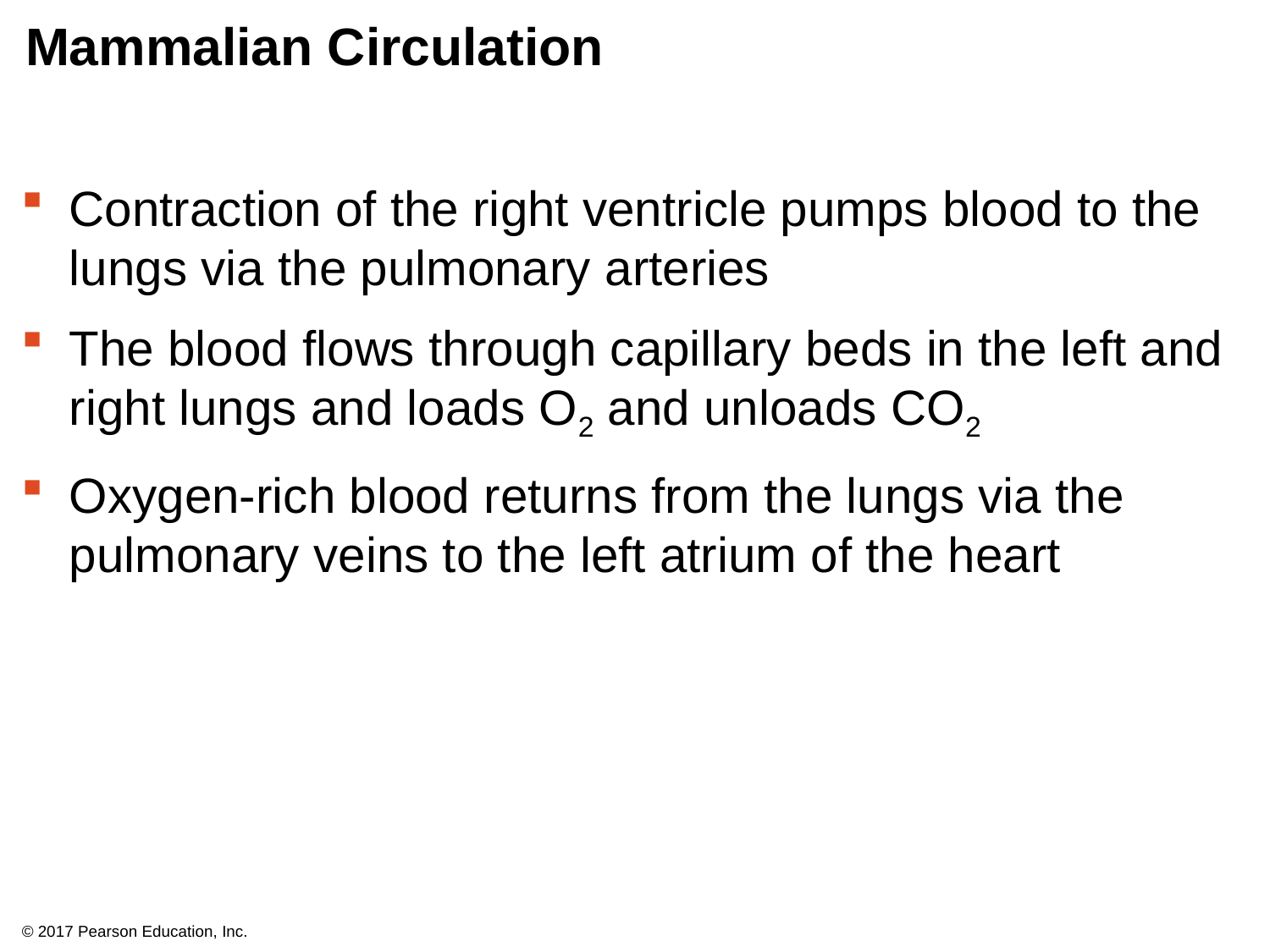

# Mammalian Circulation
Contraction of the right ventricle pumps blood to the lungs via the pulmonary arteries
The blood flows through capillary beds in the left and right lungs and loads O2 and unloads CO2
Oxygen-rich blood returns from the lungs via the pulmonary veins to the left atrium of the heart
© 2017 Pearson Education, Inc.